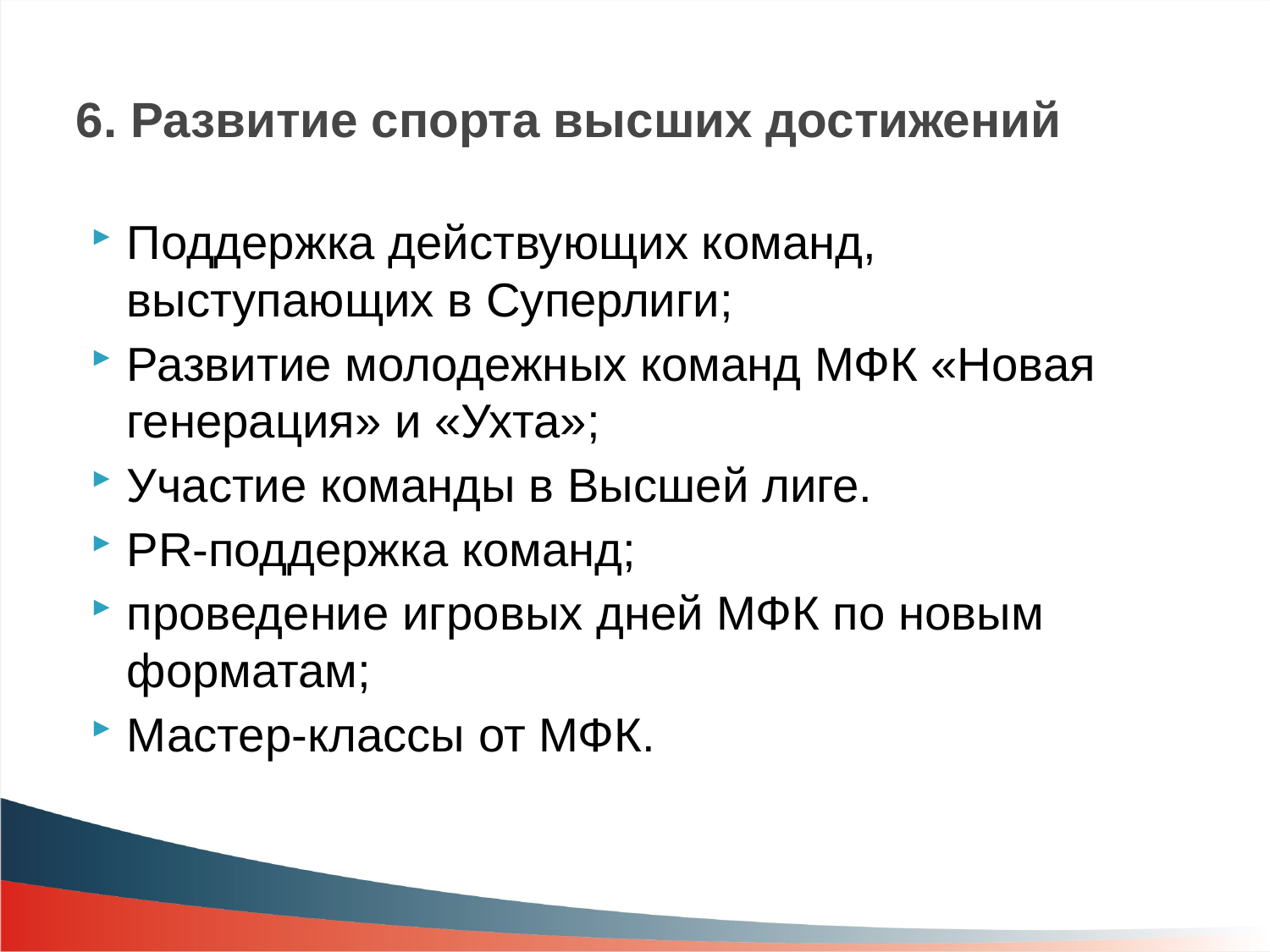

# 6. Развитие спорта высших достижений
Поддержка действующих команд, выступающих в Суперлиги;
Развитие молодежных команд МФК «Новая генерация» и «Ухта»;
Участие команды в Высшей лиге.
PR-поддержка команд;
проведение игровых дней МФК по новым форматам;
Мастер-классы от МФК.